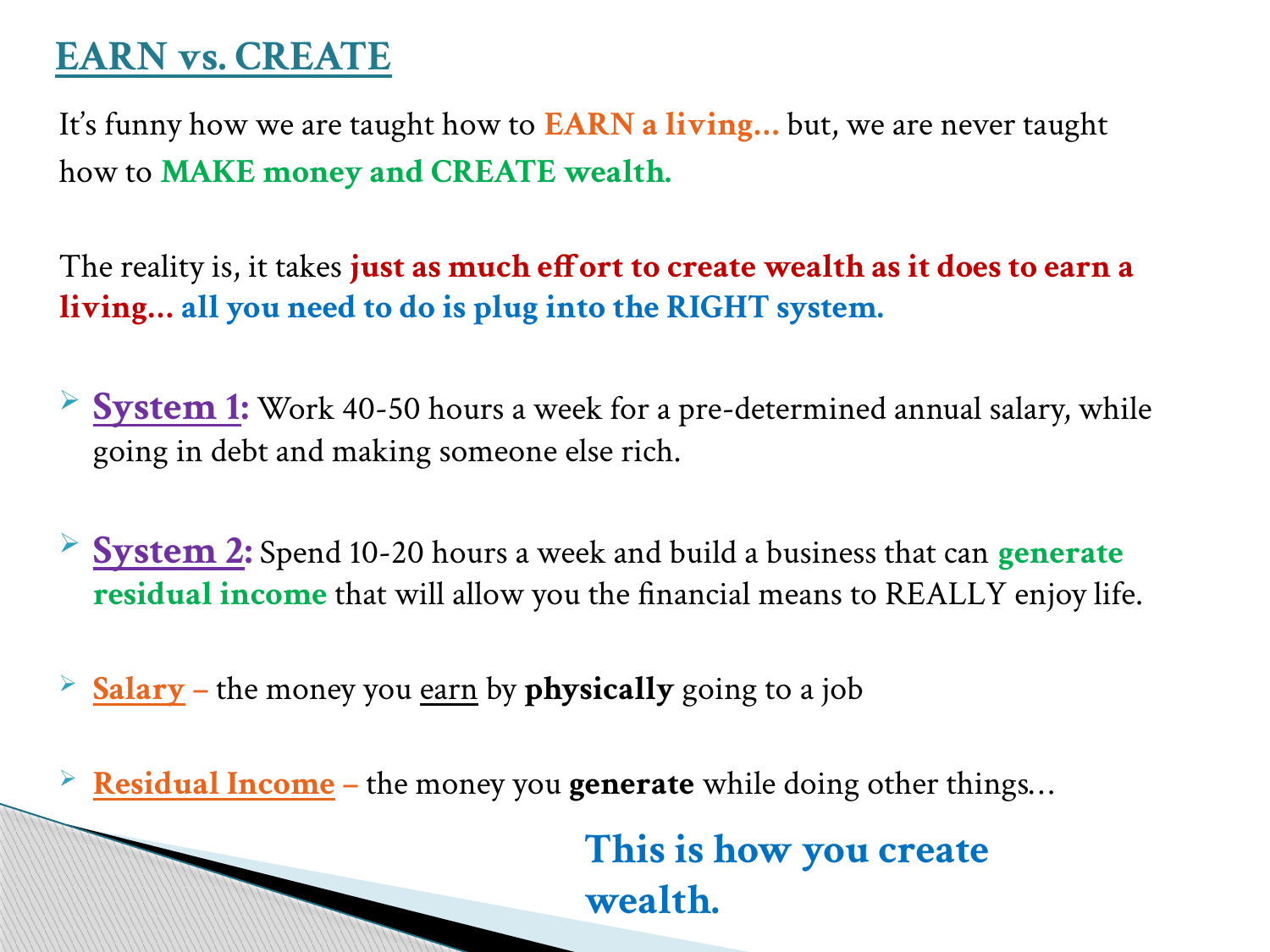

# EARN vs. CREATE
It’s funny how we are taught how to EARN a living… but, we are never taught
how to MAKE money and CREATE wealth.

The reality is, it takes just as much effort to create wealth as it does to earn a living… all you need to do is plug into the RIGHT system.

System 1: Work 40-50 hours a week for a pre-determined annual salary, while going in debt and making someone else rich.

System 2: Spend 10-20 hours a week and build a business that can generate residual income that will allow you the financial means to REALLY enjoy life.

Salary – the money you earn by physically going to a job

Residual Income – the money you generate while doing other things…

This is how you create wealth.